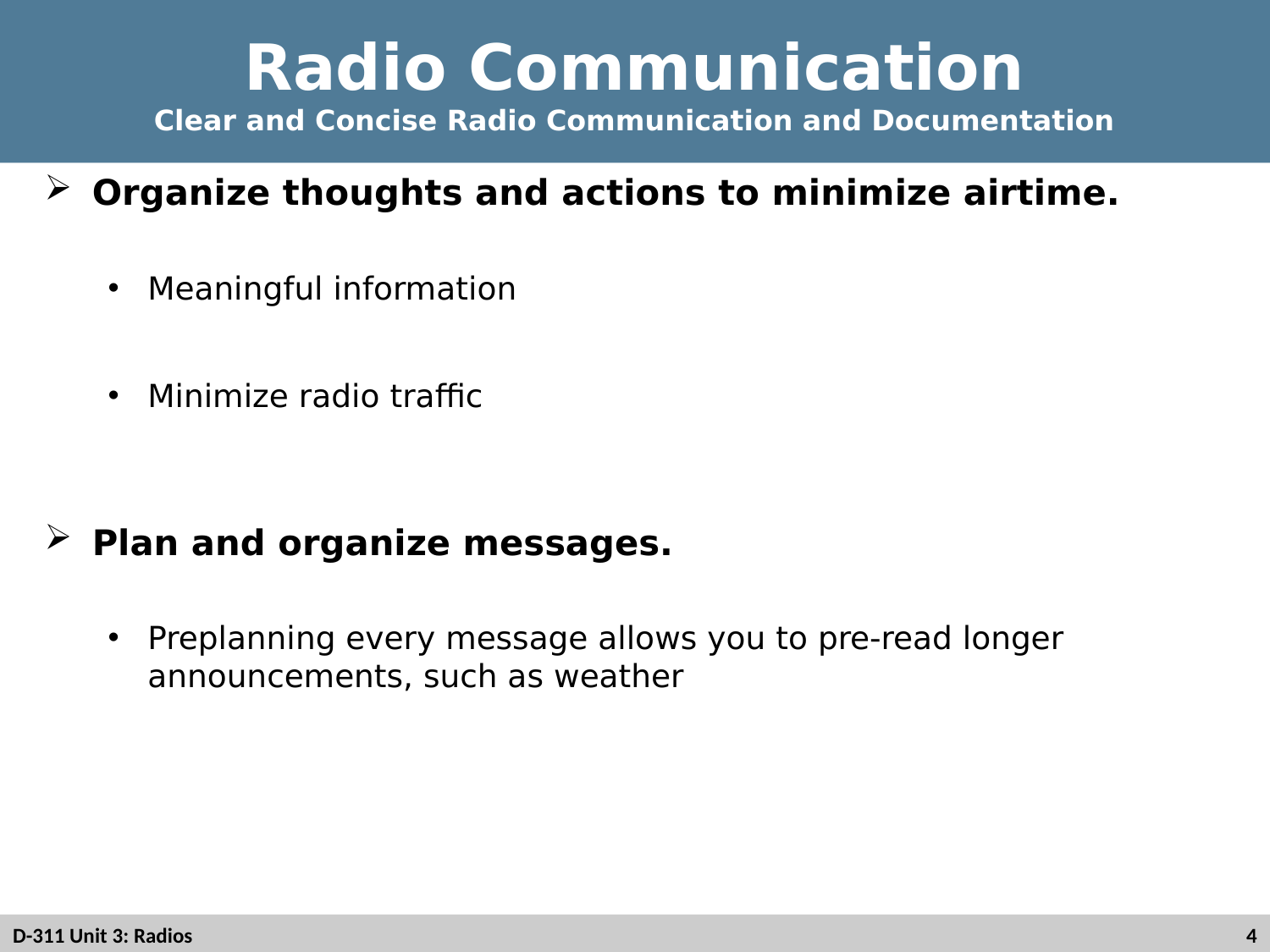

# Radio Communication Clear and Concise Radio Communication and Documentation
Organize thoughts and actions to minimize airtime.

Meaningful information

Minimize radio traffic

Plan and organize messages.

Preplanning every message allows you to pre-read longer announcements, such as weather